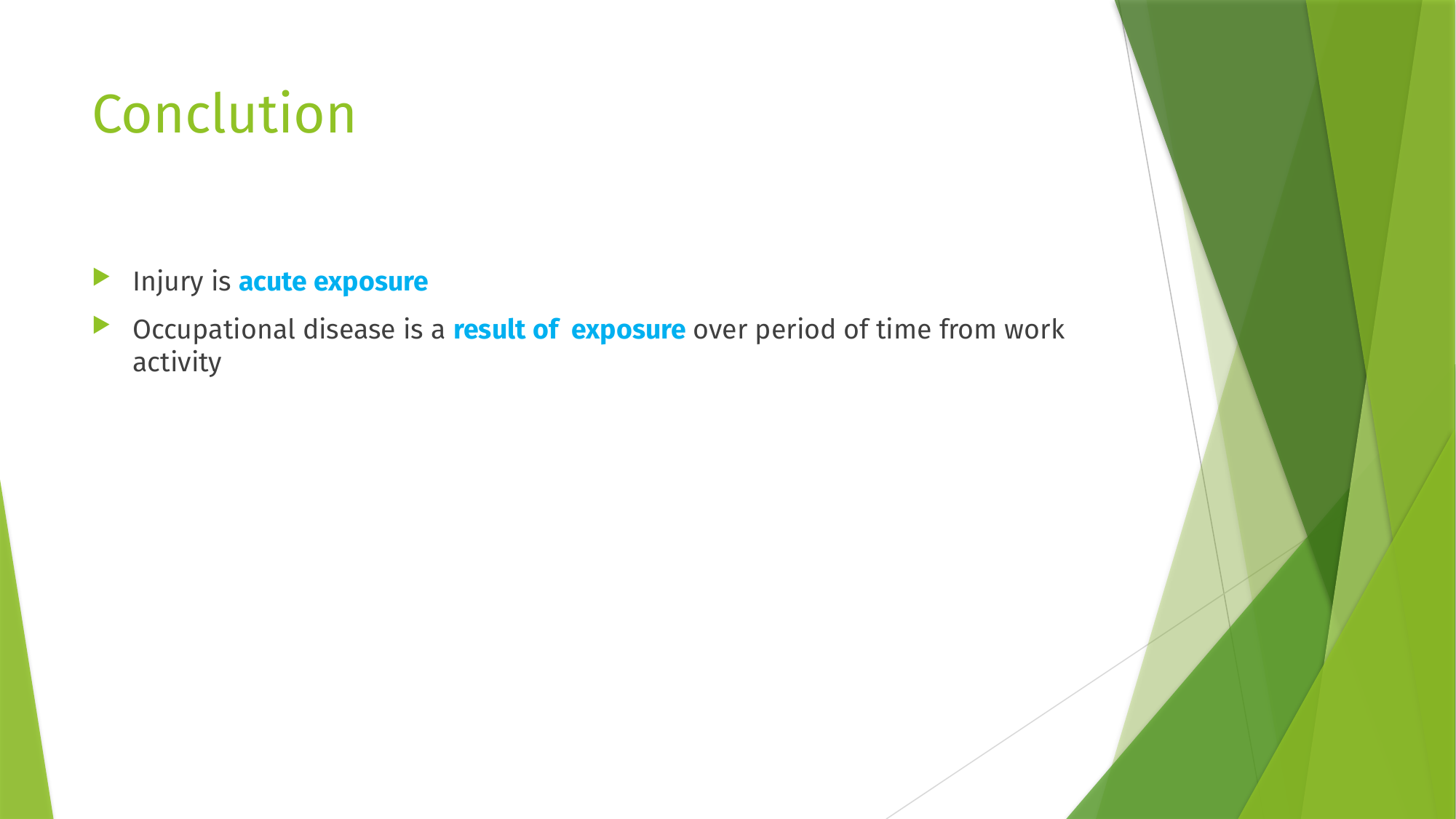

# Conclution
Injury is acute exposure
Occupational disease is a result of  exposure over period of time from work activity